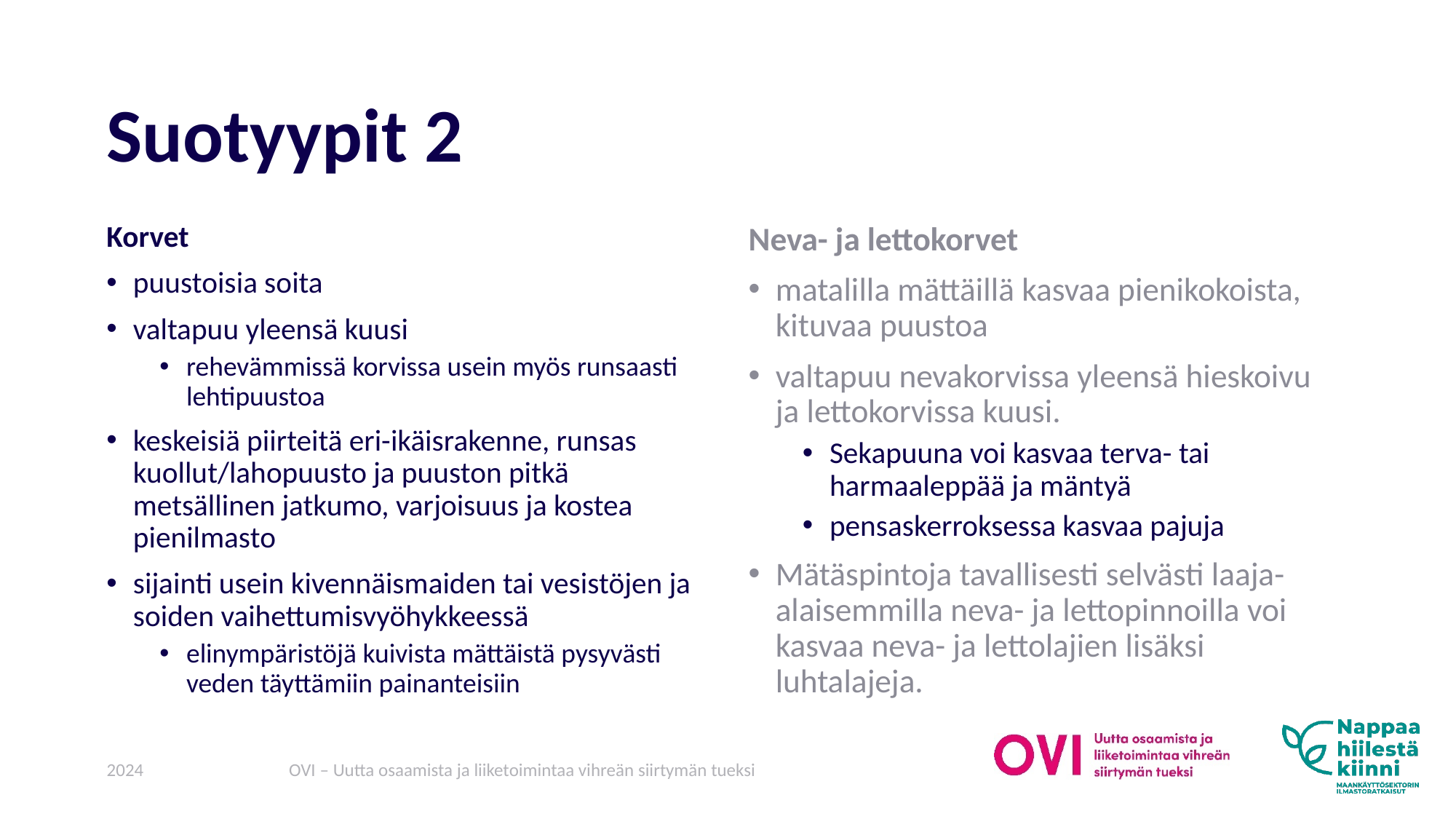

# Suotyypit 2
Korvet
puustoisia soita
valtapuu yleensä kuusi
rehevämmissä korvissa usein myös runsaasti lehtipuustoa
keskeisiä piirteitä eri-ikäisrakenne, runsas kuollut/lahopuusto ja puuston pitkä metsällinen jatkumo, varjoisuus ja kostea pienilmasto
sijainti usein kivennäismaiden tai vesistöjen ja soiden vaihettumisvyöhykkeessä
elinympäristöjä kuivista mättäistä pysyvästi veden täyttämiin painanteisiin
Neva- ja lettokorvet
matalilla mättäillä kasvaa pienikokoista, kituvaa puustoa
valtapuu nevakorvissa yleensä hieskoivu ja lettokorvissa kuusi.
Sekapuuna voi kasvaa terva- tai harmaaleppää ja mäntyä
pensaskerroksessa kasvaa pajuja
Mätäspintoja tavallisesti selvästi laaja-alaisemmilla neva- ja lettopinnoilla voi kasvaa neva- ja lettolajien lisäksi luhtalajeja.
2024
OVI – Uutta osaamista ja liiketoimintaa vihreän siirtymän tueksi